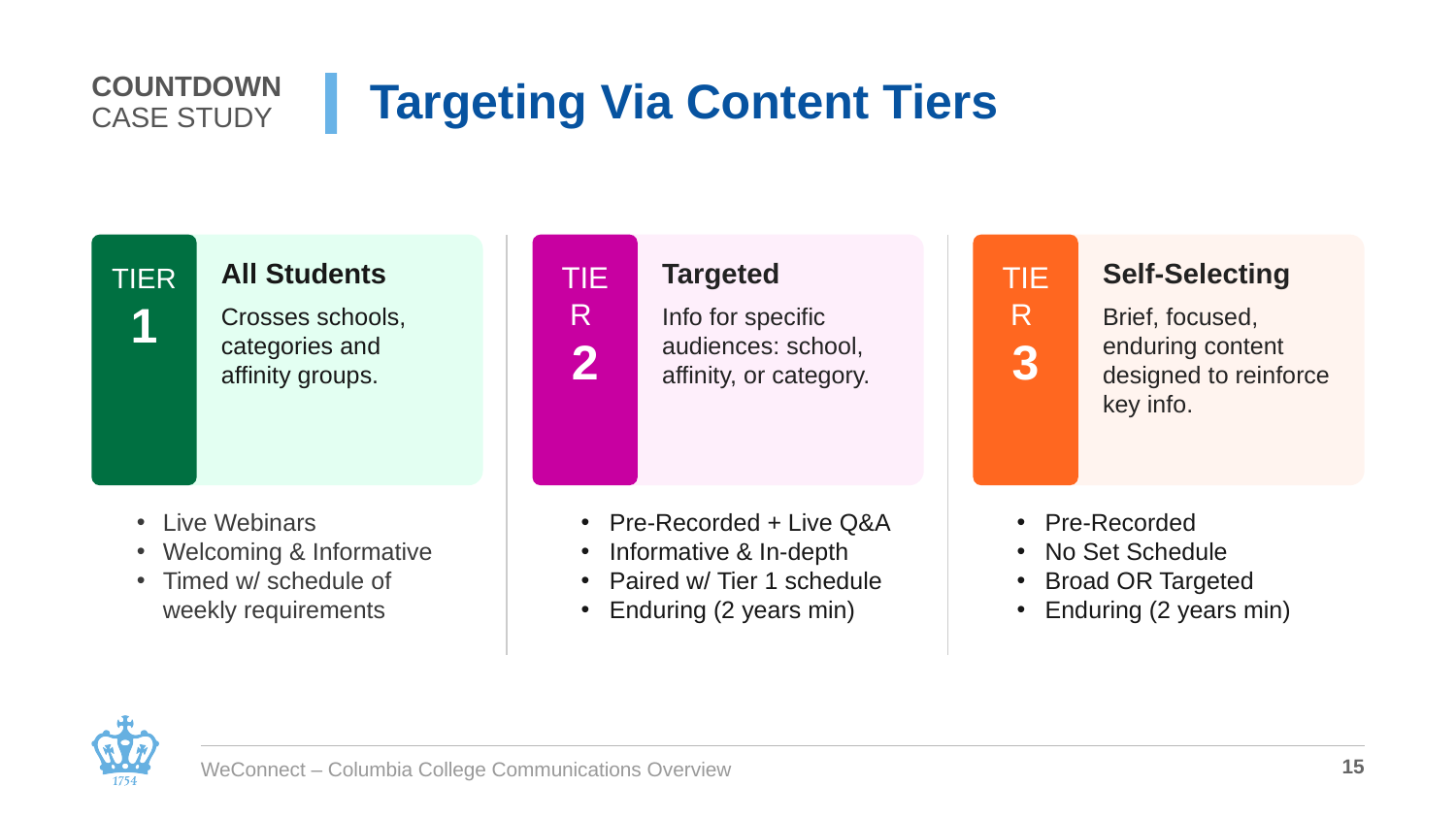

COUNTDOWN
CASE STUDY

# Targeting Via Content Tiers
TIER
1
All Students
Crosses schools, categories and
affinity groups.
Live Webinars
Welcoming & Informative
Timed w/ schedule of weekly requirements
TIER
2
Targeted
Info for specific audiences: school, affinity, or category.
Pre-Recorded + Live Q&A
Informative & In-depth
Paired w/ Tier 1 schedule
Enduring (2 years min)
TIER
3
Self-Selecting
Brief, focused, enduring content designed to reinforce key info.
Pre-Recorded
No Set Schedule
Broad OR Targeted
Enduring (2 years min)
WeConnect – Columbia College Communications Overview

15